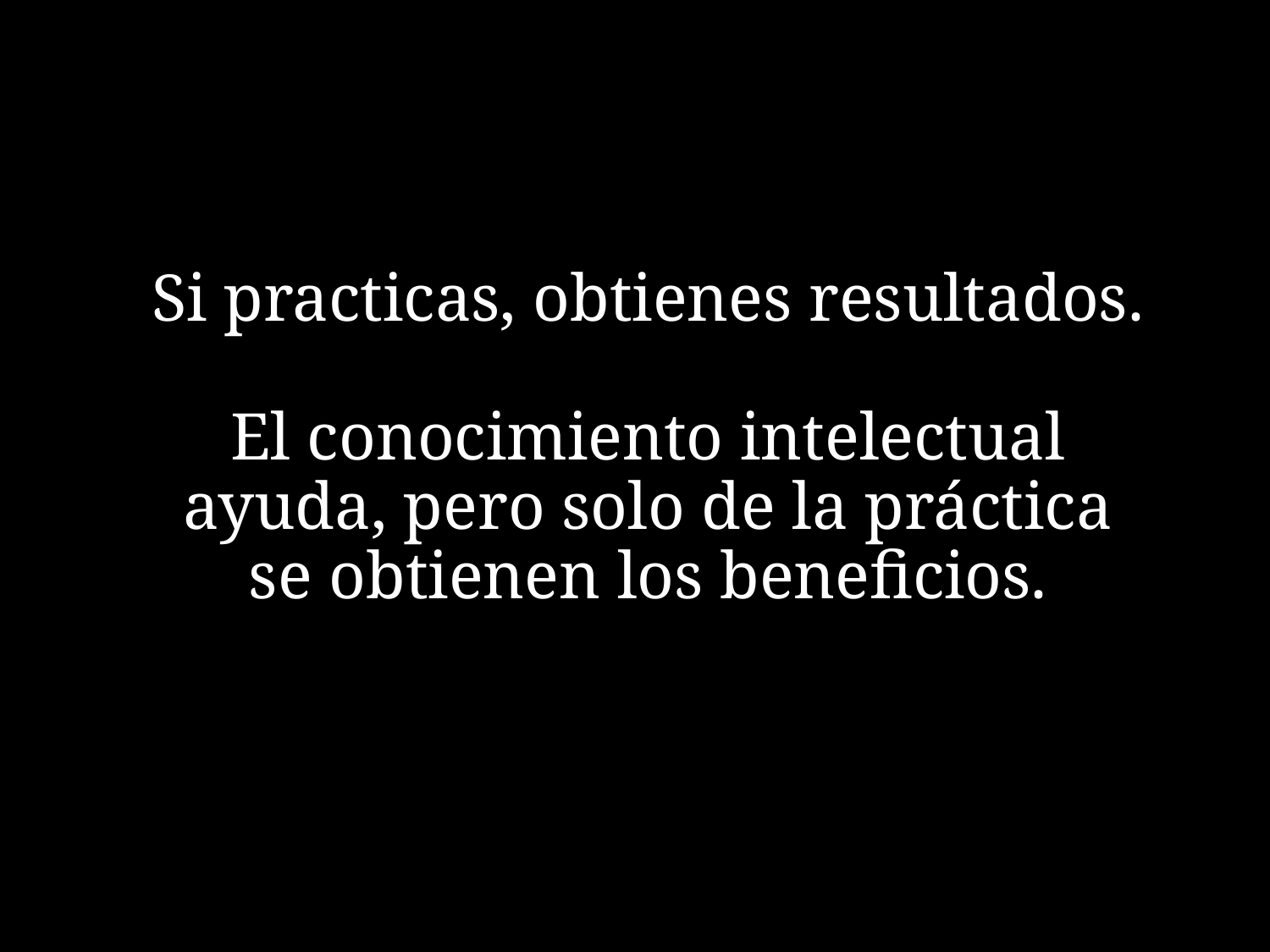

# Si practicas, obtienes resultados. El conocimiento intelectual ayuda, pero solo de la práctica se obtienen los beneficios.